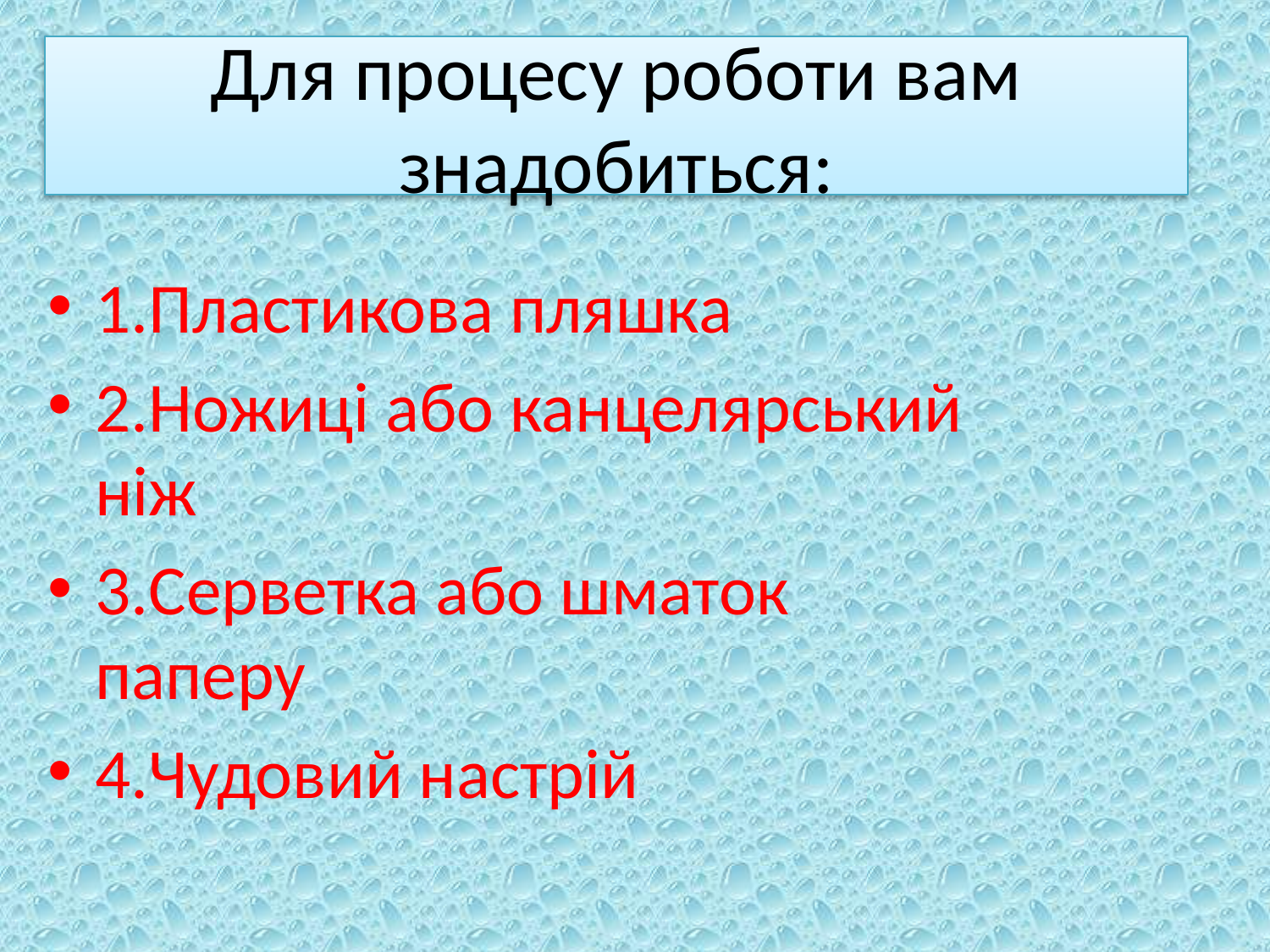

# Для процесу роботи вам знадобиться:
1.Пластикова пляшка
2.Ножиці або канцелярський ніж
3.Серветка або шматок паперу
4.Чудовий настрій